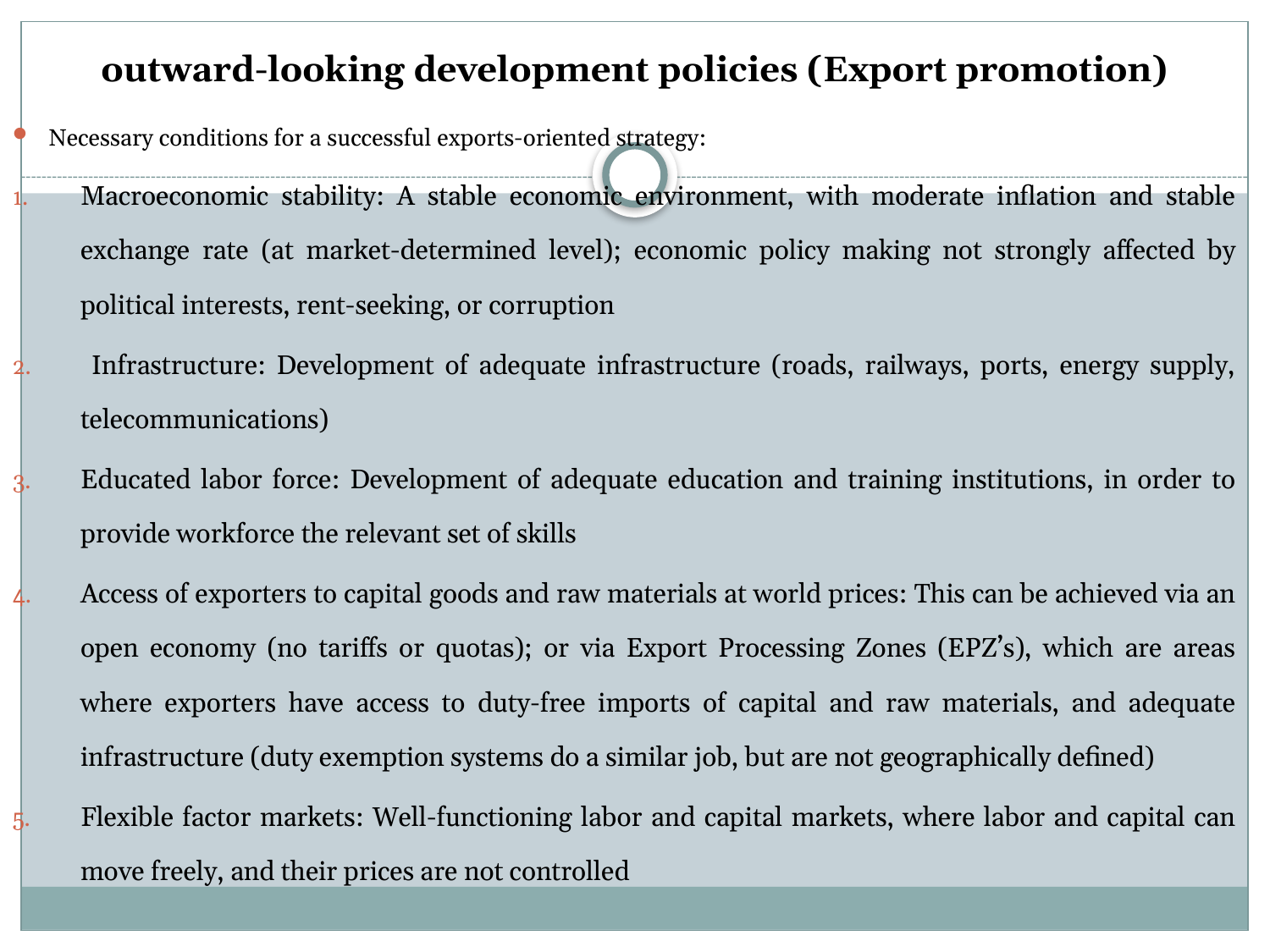

# outward-looking development policies (Export promotion)
Necessary conditions for a successful exports-oriented strategy:
Macroeconomic stability: A stable economic environment, with moderate inflation and stable exchange rate (at market-determined level); economic policy making not strongly affected by political interests, rent-seeking, or corruption
 Infrastructure: Development of adequate infrastructure (roads, railways, ports, energy supply, telecommunications)
Educated labor force: Development of adequate education and training institutions, in order to provide workforce the relevant set of skills
Access of exporters to capital goods and raw materials at world prices: This can be achieved via an open economy (no tariffs or quotas); or via Export Processing Zones (EPZ’s), which are areas where exporters have access to duty-free imports of capital and raw materials, and adequate infrastructure (duty exemption systems do a similar job, but are not geographically defined)
Flexible factor markets: Well-functioning labor and capital markets, where labor and capital can move freely, and their prices are not controlled